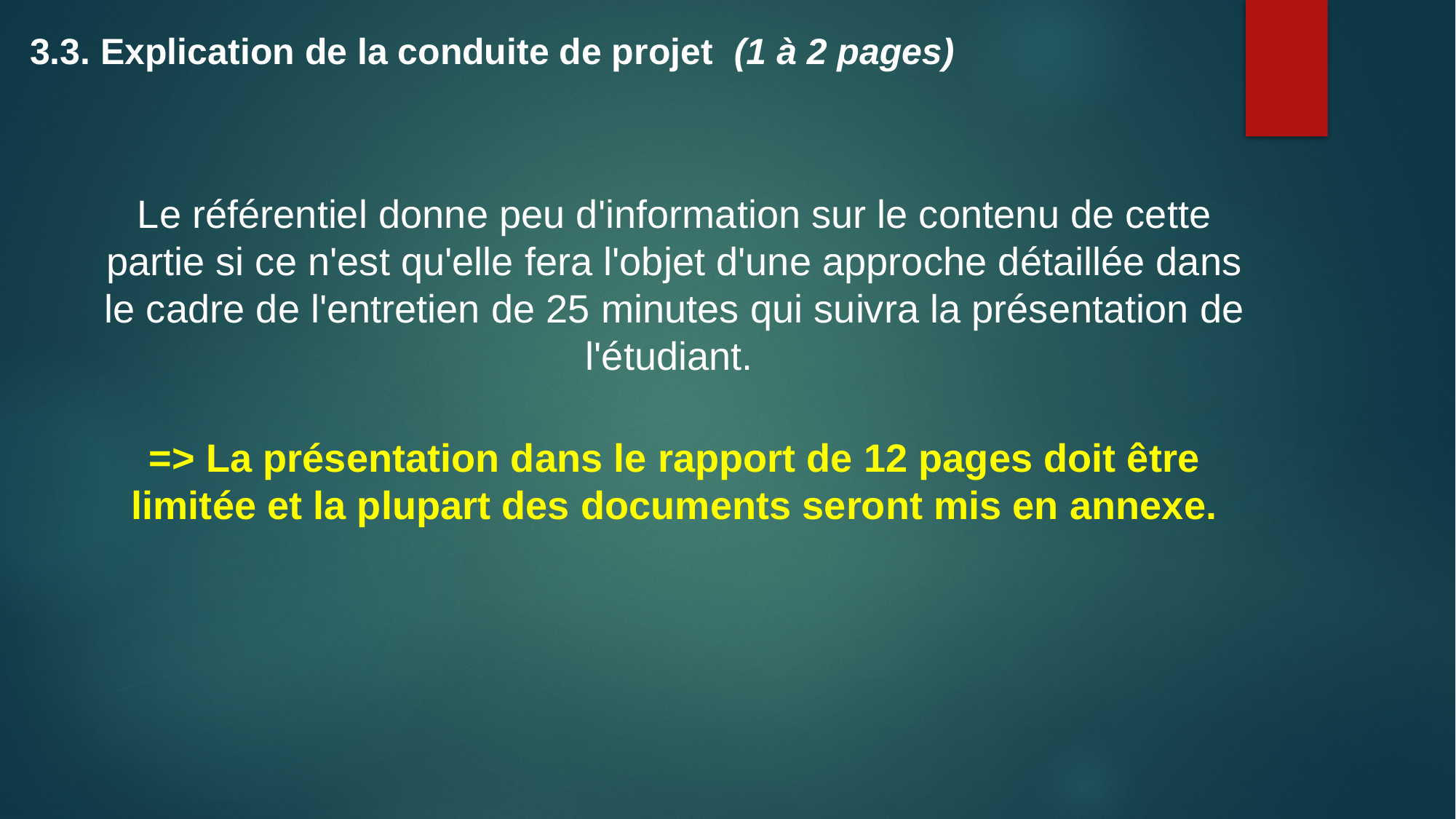

3.3. Explication de la conduite de projet  (1 à 2 pages)
Le référentiel donne peu d'information sur le contenu de cette partie si ce n'est qu'elle fera l'objet d'une approche détaillée dans le cadre de l'entretien de 25 minutes qui suivra la présentation de l'étudiant.
=> La présentation dans le rapport de 12 pages doit être limitée et la plupart des documents seront mis en annexe.